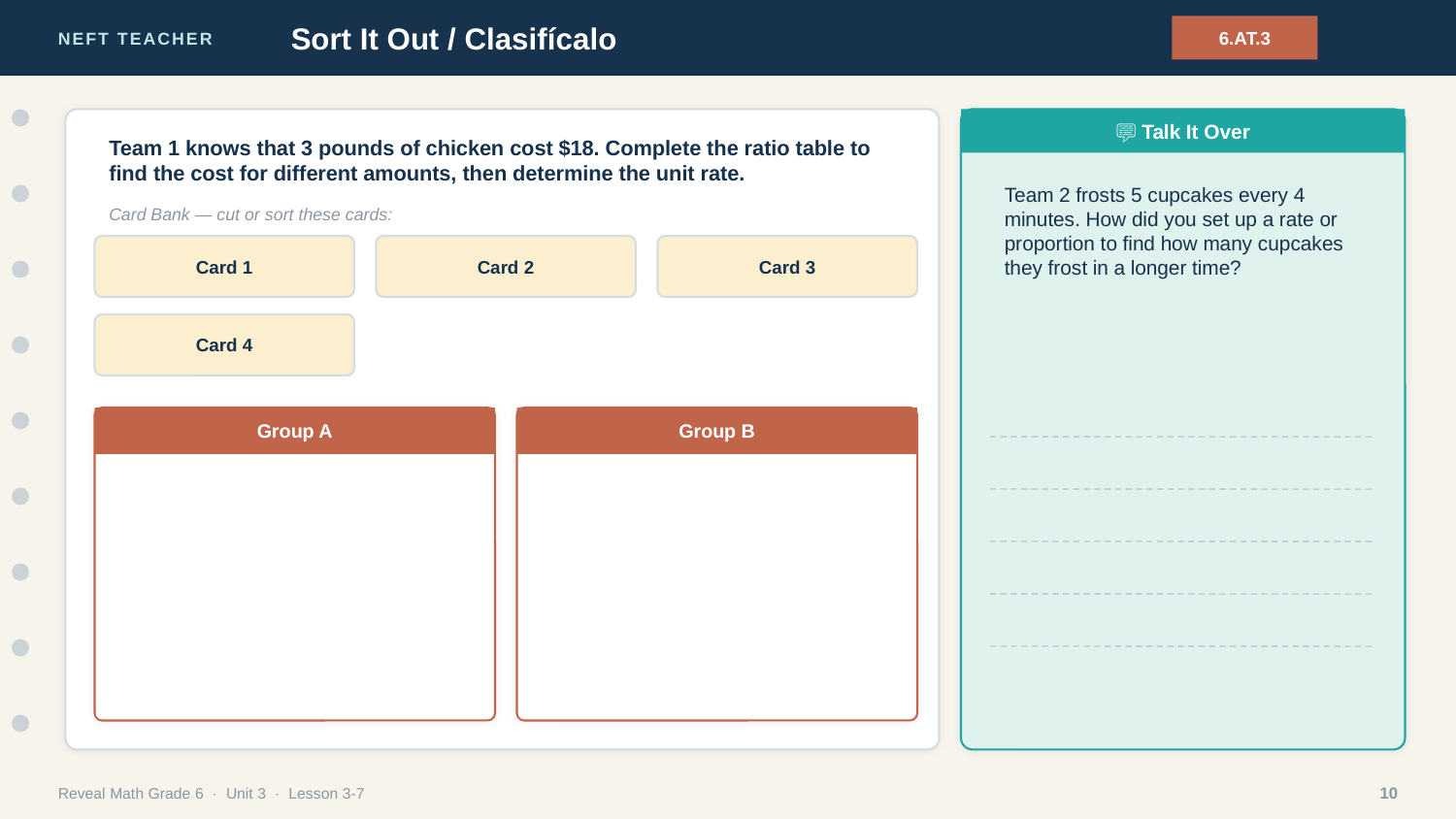

NEFT TEACHER
Sort It Out / Clasifícalo
6.AT.3

💬 Talk It Over
Team 1 knows that 3 pounds of chicken cost $18. Complete the ratio table to find the cost for different amounts, then determine the unit rate.
Team 2 frosts 5 cupcakes every 4 minutes. How did you set up a rate or proportion to find how many cupcakes they frost in a longer time?

Card Bank — cut or sort these cards:
Card 1
Card 2
Card 3

Card 4

Group A

Group B

Reveal Math Grade 6  ·  Unit 3  ·  Lesson 3-7
10